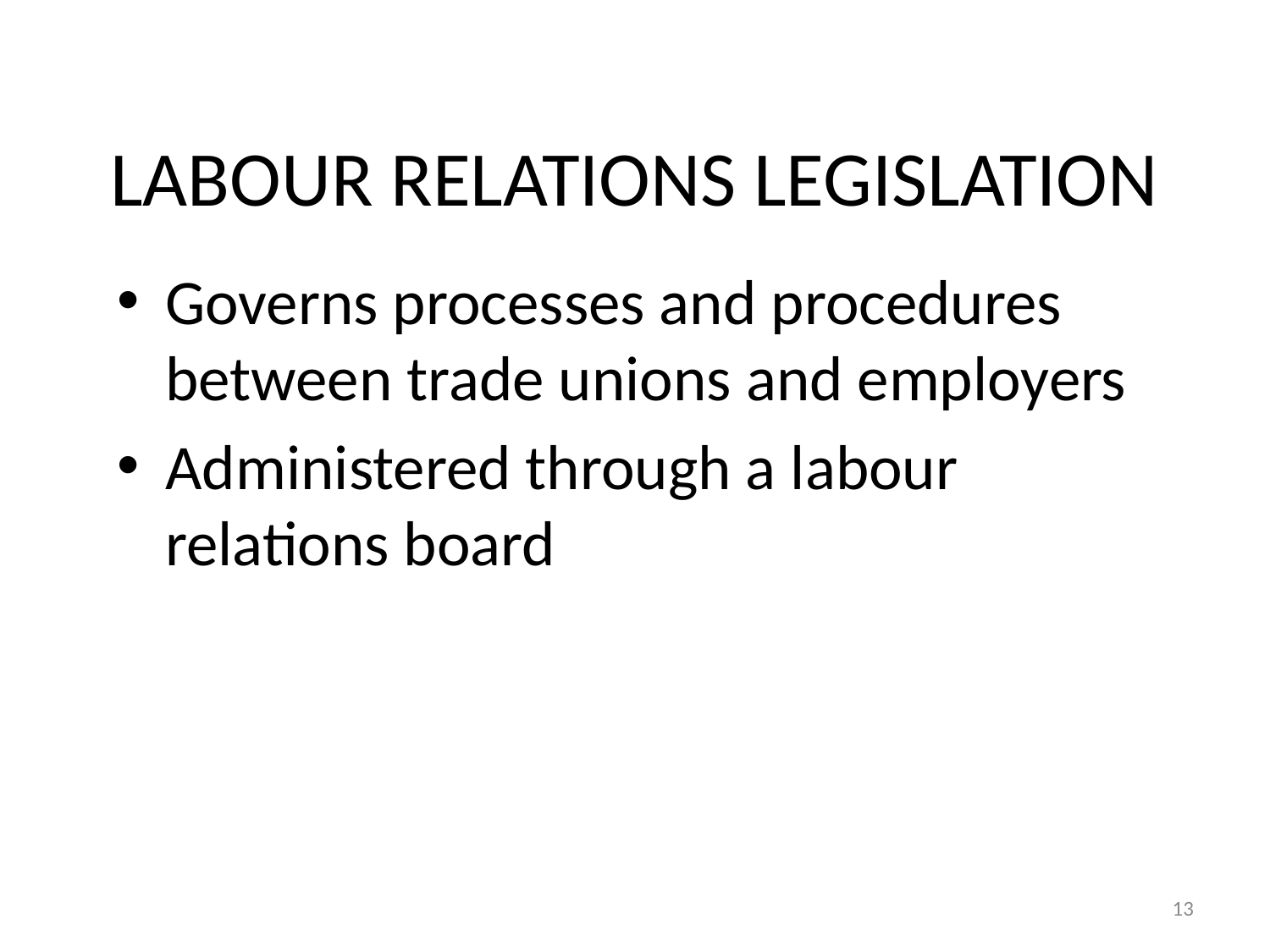

LABOUR RELATIONS LEGISLATION
Governs processes and procedures between trade unions and employers
Administered through a labour relations board

13